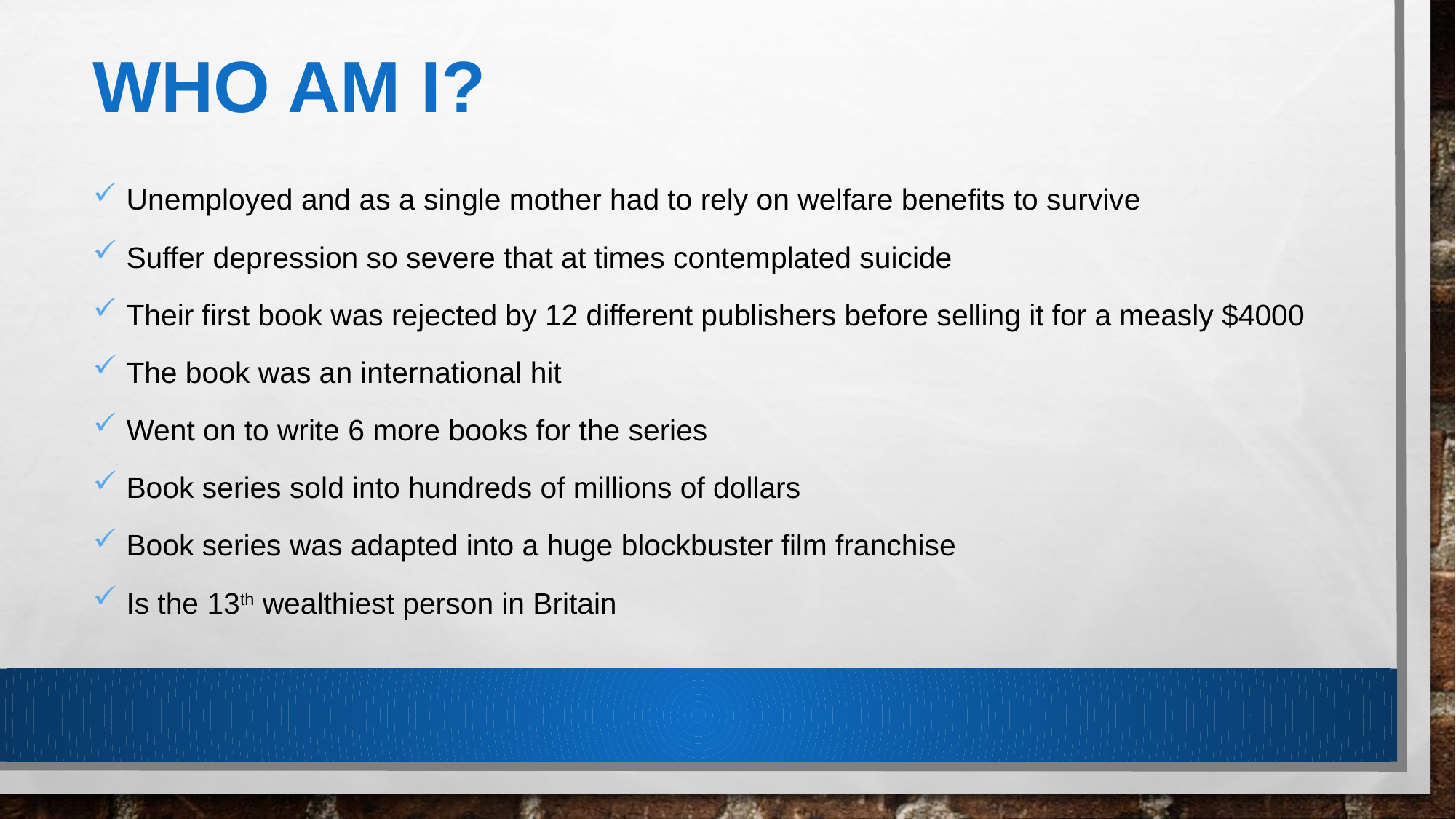

# Who am I?
Unemployed and as a single mother had to rely on welfare benefits to survive
Suffer depression so severe that at times contemplated suicide
Their first book was rejected by 12 different publishers before selling it for a measly $4000
The book was an international hit
Went on to write 6 more books for the series
Book series sold into hundreds of millions of dollars
Book series was adapted into a huge blockbuster film franchise
Is the 13th wealthiest person in Britain